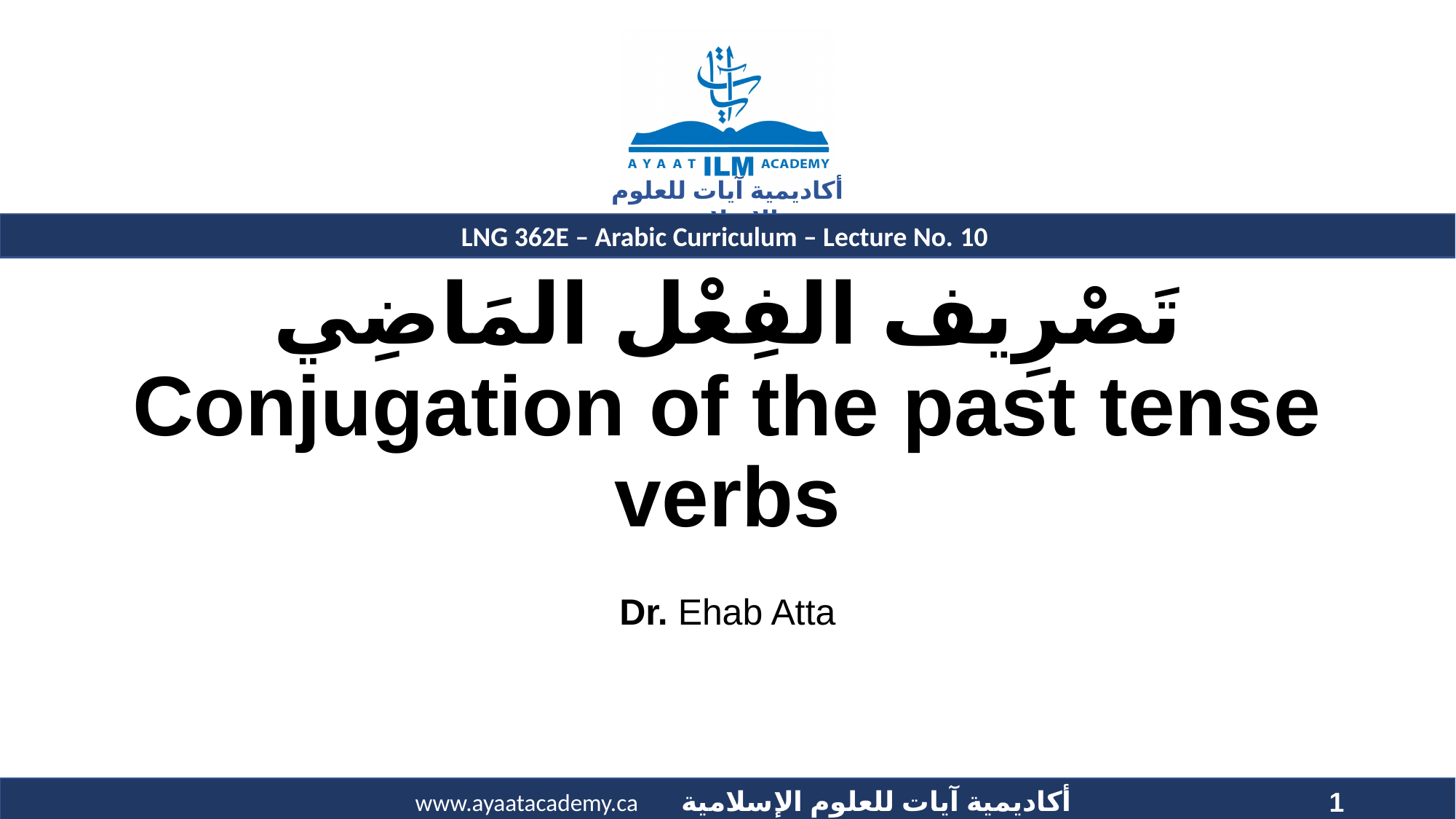

# تَصْرِيف الفِعْل المَاضِي Conjugation of the past tense verbs
Dr. Ehab Atta
1